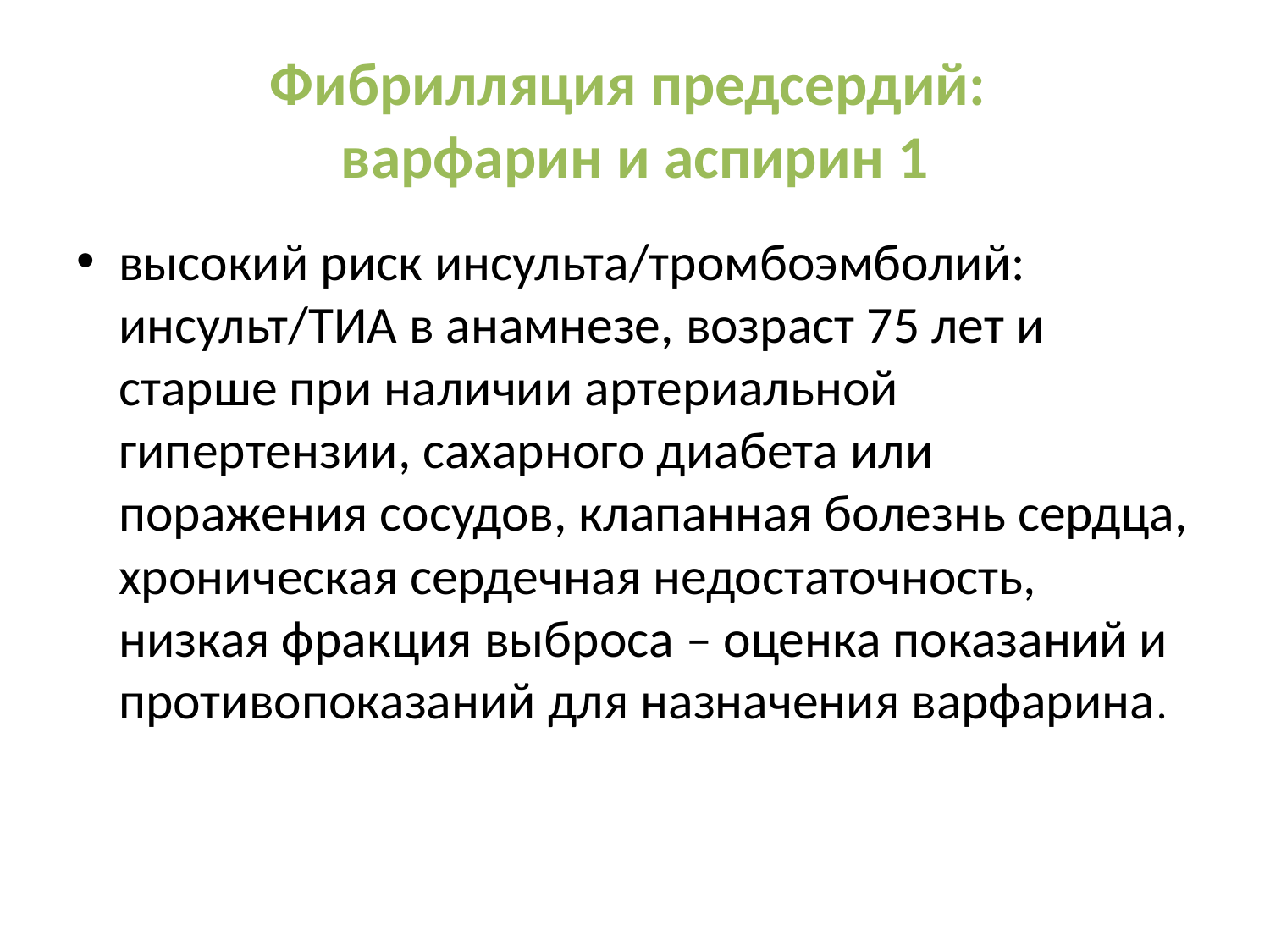

# Фибрилляция предсердий: варфарин и аспирин 1
высокий риск инсульта/тромбоэмболий: инсульт/ТИА в анамнезе, возраст 75 лет и старше при наличии артериальной гипертензии, сахарного диабета или поражения сосудов, клапанная болезнь сердца, хроническая сердечная недостаточность, низкая фракция выброса – оценка показаний и противопоказаний для назначения варфарина.